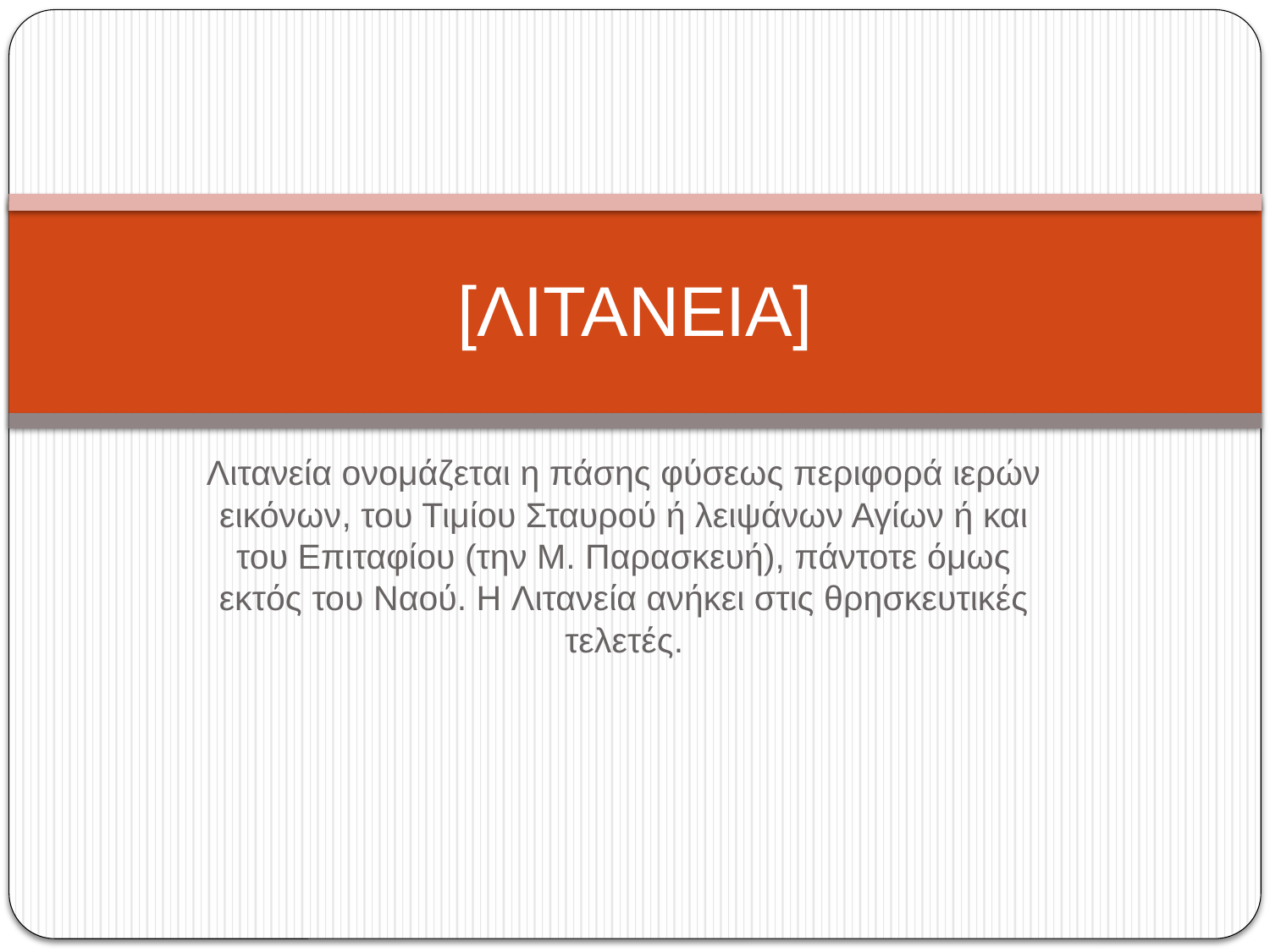

# [ΛΙΤΑΝΕΙΑ]
Λιτανεία ονομάζεται η πάσης φύσεως περιφορά ιερών εικόνων, του Τιμίου Σταυρού ή λειψάνων Αγίων ή και του Επιταφίου (την Μ. Παρασκευή), πάντοτε όμως εκτός του Ναού. Η Λιτανεία ανήκει στις θρησκευτικές τελετές.